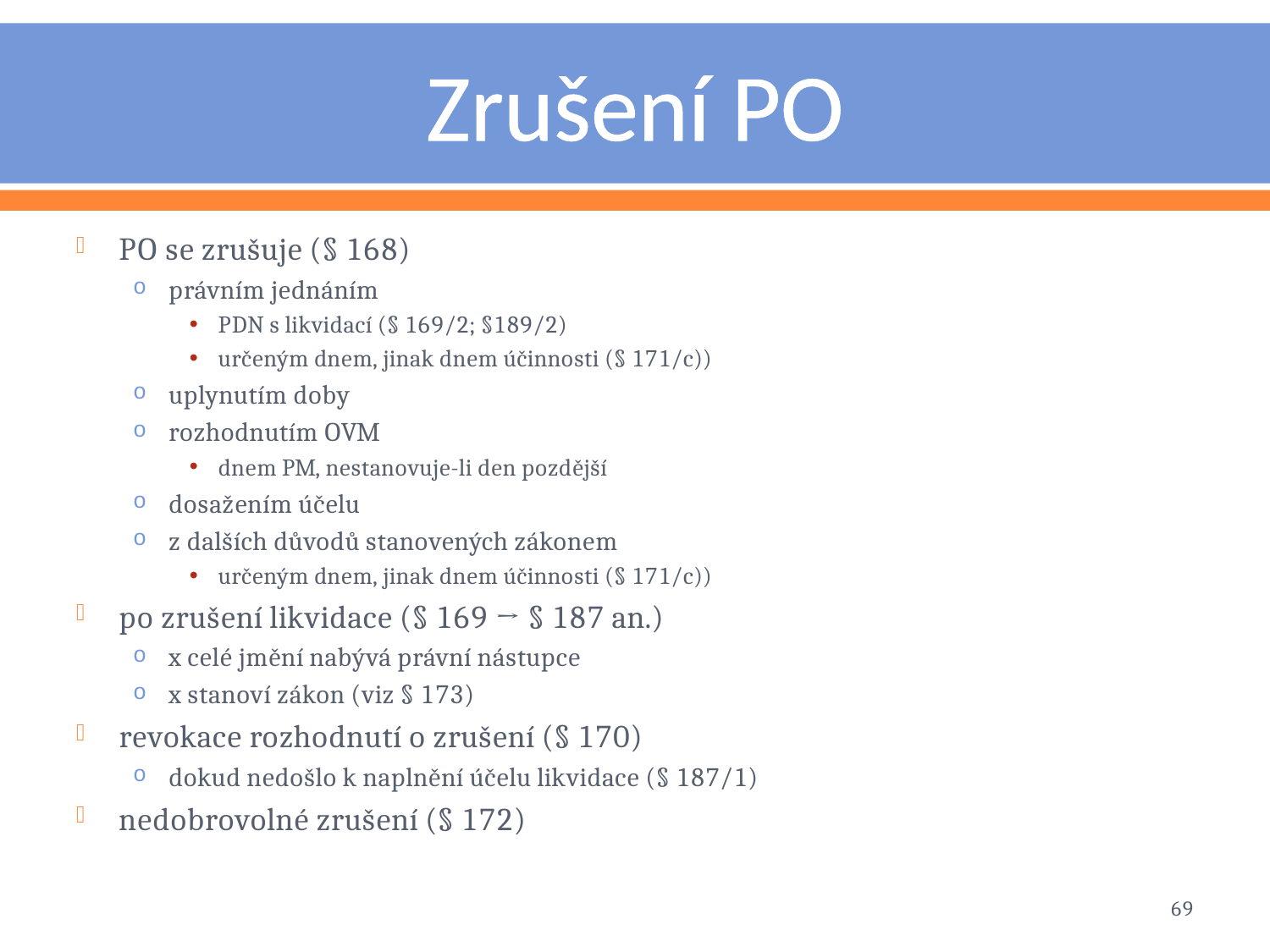

# Zrušení PO
PO se zrušuje (§ 168)
právním jednáním
PDN s likvidací (§ 169/2; §189/2)
určeným dnem, jinak dnem účinnosti (§ 171/c))
uplynutím doby
rozhodnutím OVM
dnem PM, nestanovuje-li den pozdější
dosažením účelu
z dalších důvodů stanovených zákonem
určeným dnem, jinak dnem účinnosti (§ 171/c))
po zrušení likvidace (§ 169 → § 187 an.)
x celé jmění nabývá právní nástupce
x stanoví zákon (viz § 173)
revokace rozhodnutí o zrušení (§ 170)
dokud nedošlo k naplnění účelu likvidace (§ 187/1)
nedobrovolné zrušení (§ 172)
69